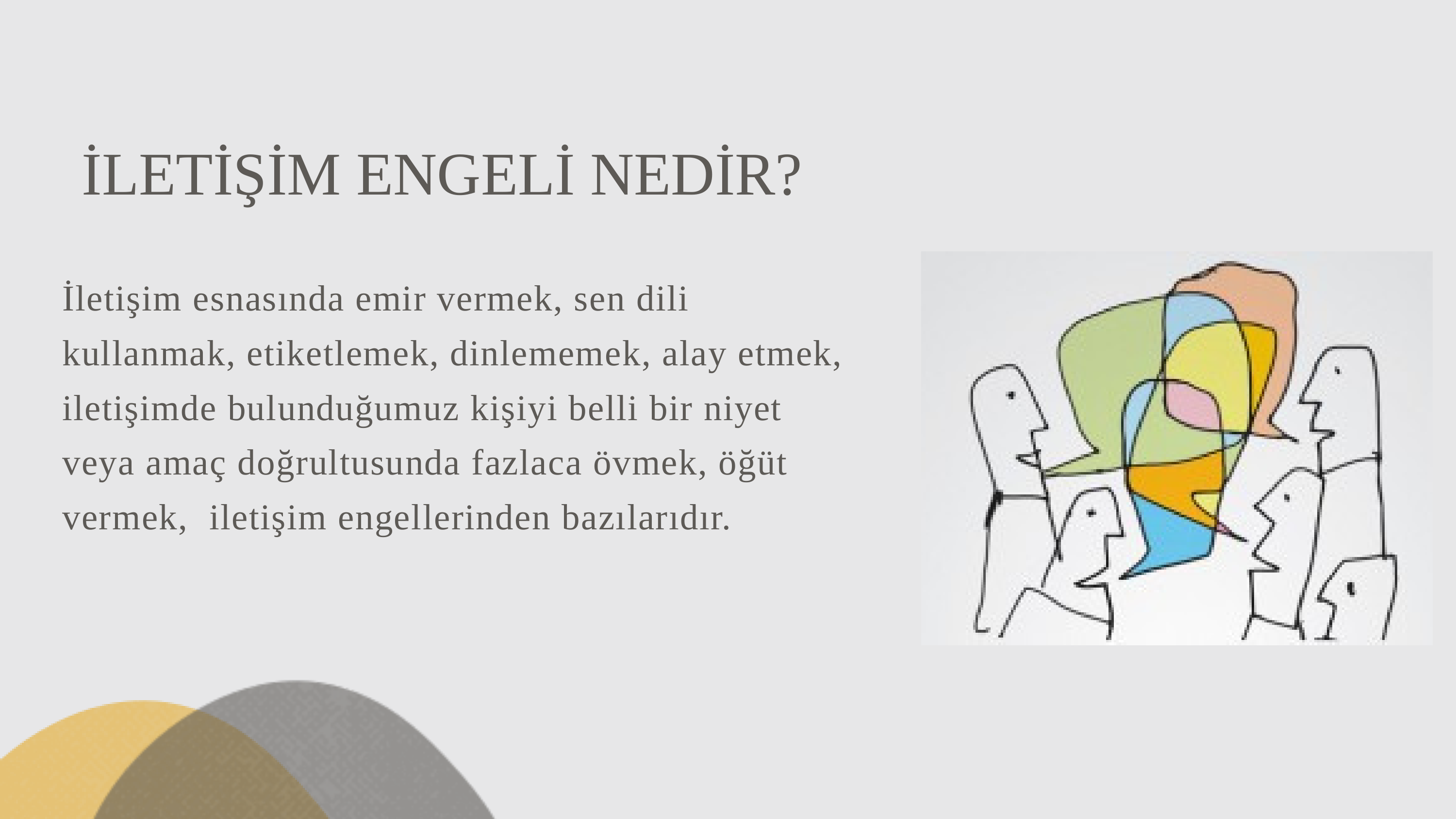

İLETİŞİM ENGELİ NEDİR?

İletişim esnasında emir vermek, sen dili kullanmak, etiketlemek, dinlememek, alay etmek, iletişimde bulunduğumuz kişiyi belli bir niyet veya amaç doğrultusunda fazlaca övmek, öğüt vermek,  iletişim engellerinden bazılarıdır.